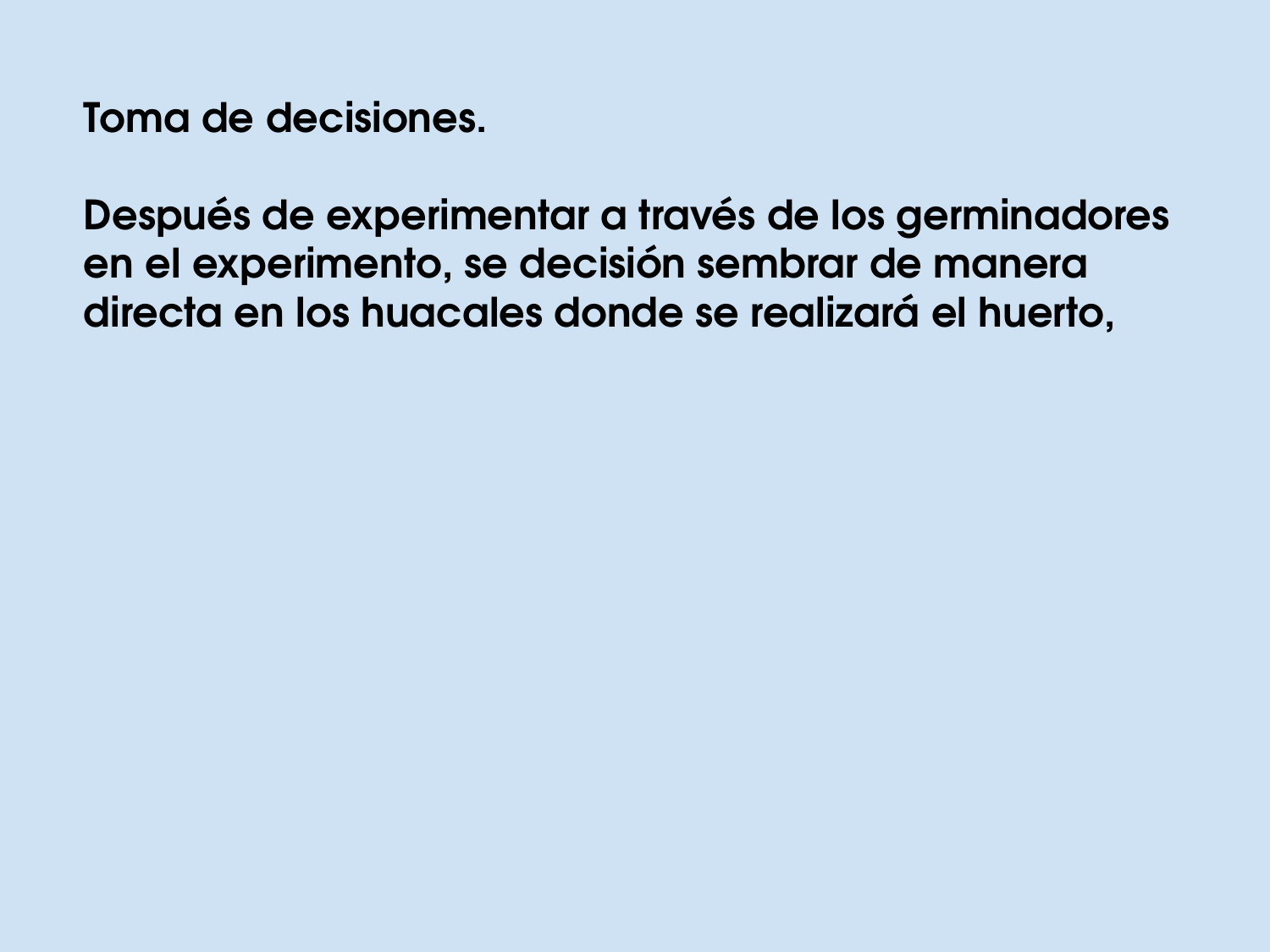

Toma de decisiones.

Después de experimentar a través de los germinadores en el experimento, se decisión sembrar de manera directa en los huacales donde se realizará el huerto,